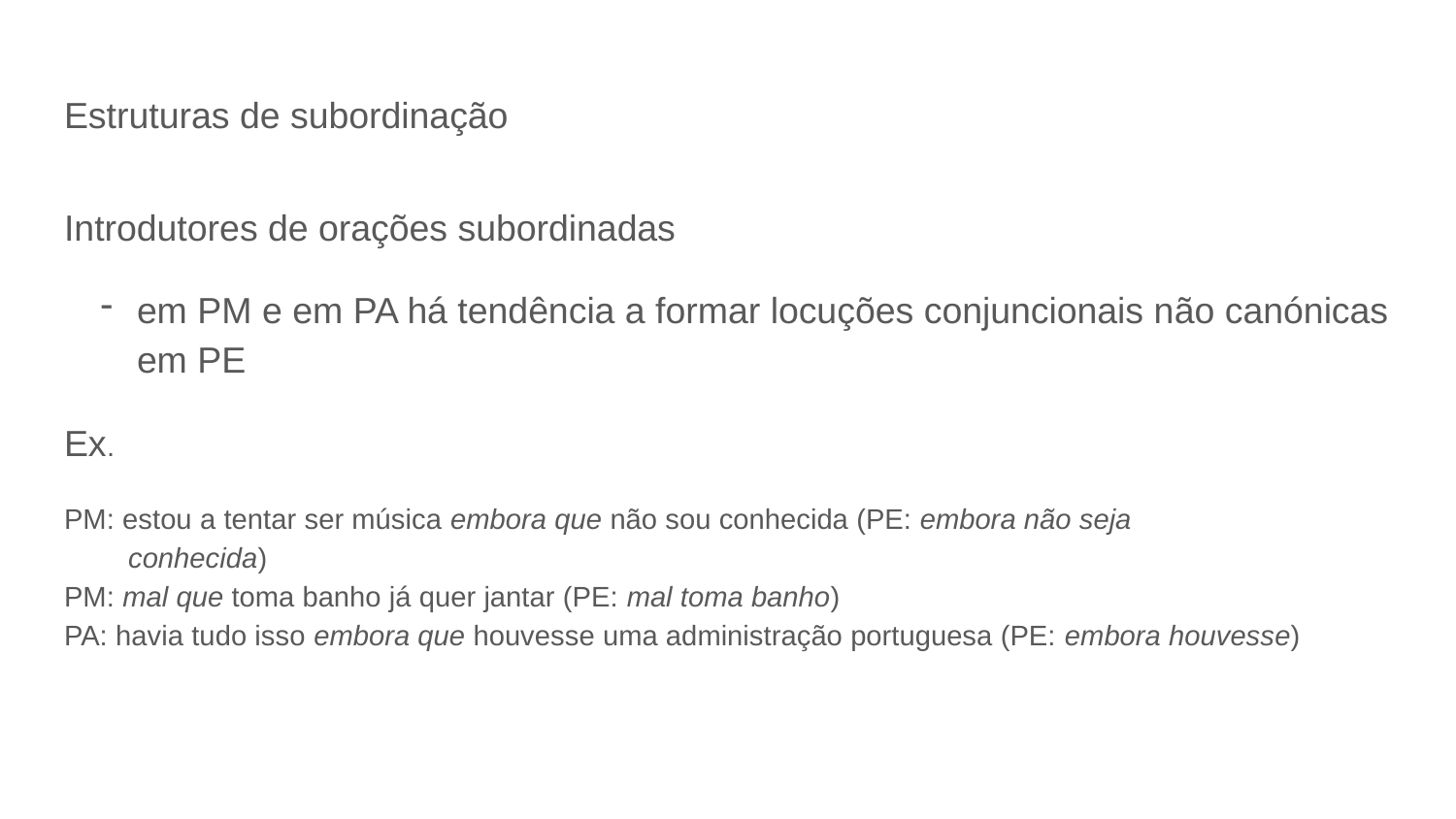

# Estruturas de subordinação

Introdutores de orações subordinadas
em PM e em PA há tendência a formar locuções conjuncionais não canónicas em PE
Ex.
PM: estou a tentar ser música embora que não sou conhecida (PE: embora não seja                                         conhecida)
PM: mal que toma banho já quer jantar (PE: mal toma banho)
PA: havia tudo isso embora que houvesse uma administração portuguesa (PE: embora houvesse)